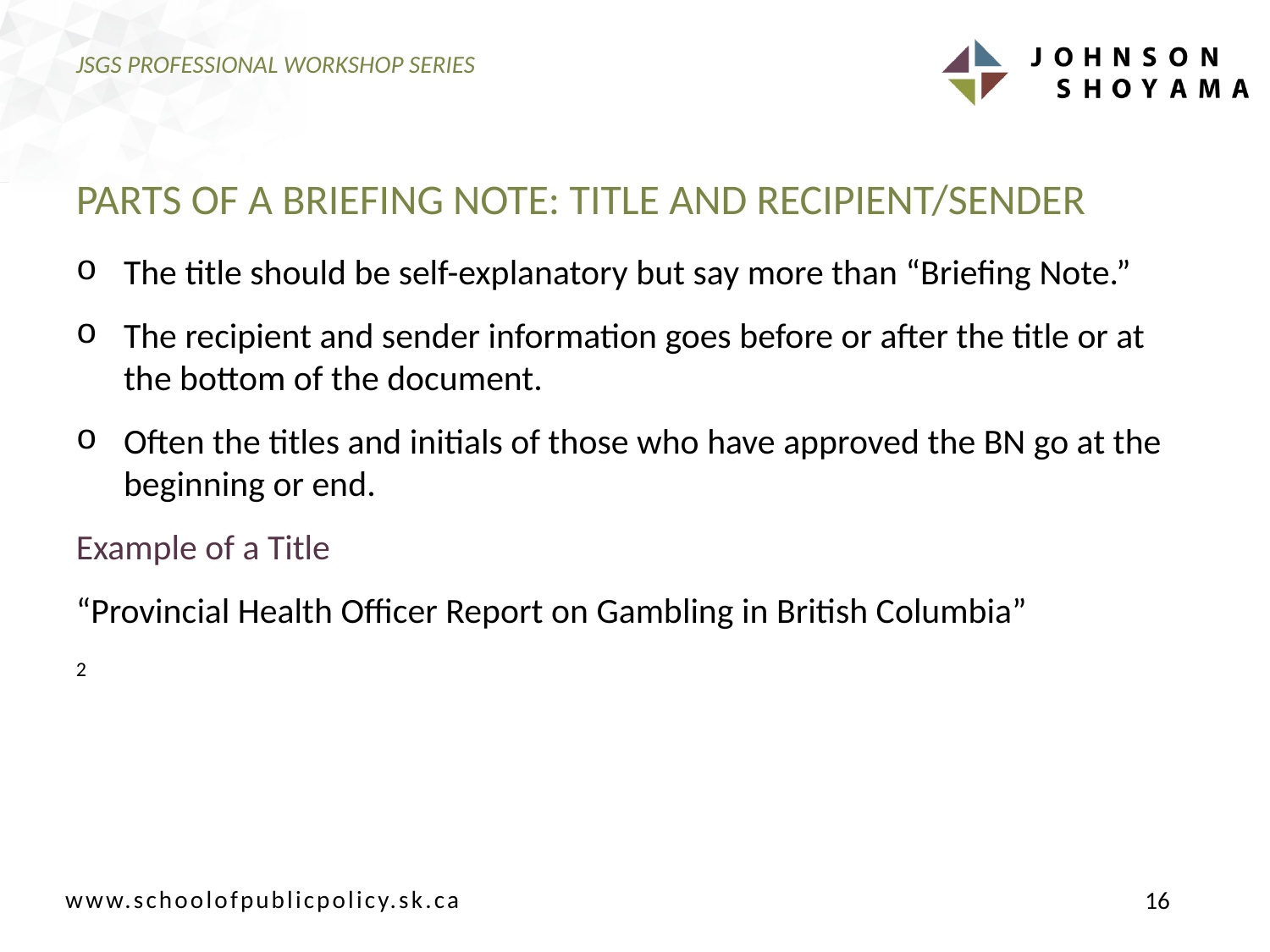

# JSGS PROFESSIONAL WORKSHOP SERIES
PARTS OF A BRIEFING NOTE: TITLE AND RECIPIENT/SENDER
The title should be self-explanatory but say more than “Briefing Note.”
The recipient and sender information goes before or after the title or at the bottom of the document.
Often the titles and initials of those who have approved the BN go at the beginning or end.
Example of a Title
“Provincial Health Officer Report on Gambling in British Columbia”
2

16